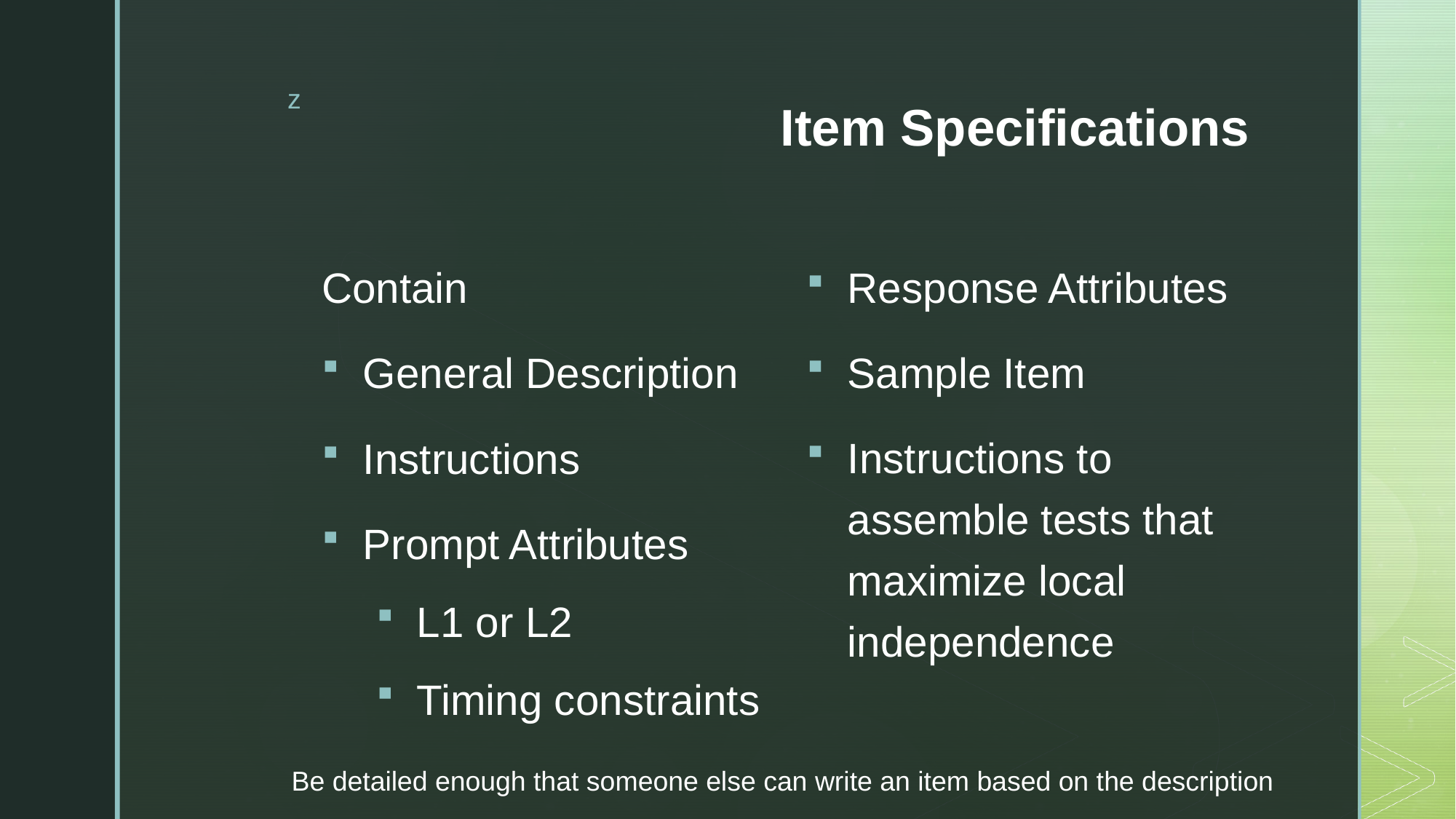

# Item Specifications
Response Attributes
Sample Item
Instructions to assemble tests that maximize local independence

Contain
General Description
Instructions
Prompt Attributes
L1 or L2
Timing constraints

Be detailed enough that someone else can write an item based on the description